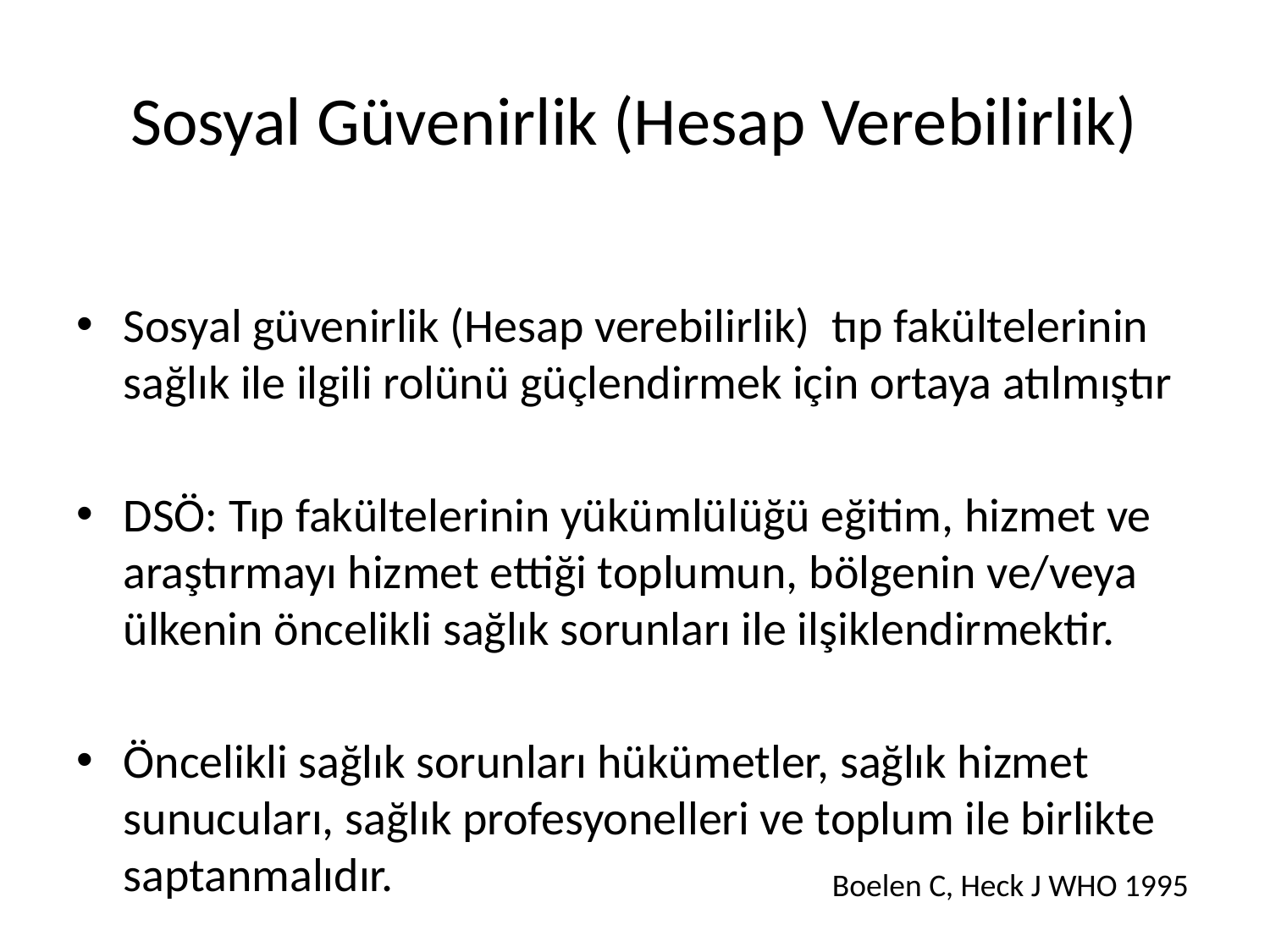

# Sosyal Güvenirlik (Hesap Verebilirlik)

Sosyal güvenirlik (Hesap verebilirlik)  tıp fakültelerinin sağlık ile ilgili rolünü güçlendirmek için ortaya atılmıştır

DSÖ: Tıp fakültelerinin yükümlülüğü eğitim, hizmet ve araştırmayı hizmet ettiği toplumun, bölgenin ve/veya ülkenin öncelikli sağlık sorunları ile ilşiklendirmektir.

Öncelikli sağlık sorunları hükümetler, sağlık hizmet sunucuları, sağlık profesyonelleri ve toplum ile birlikte saptanmalıdır.
Boelen C, Heck J WHO 1995